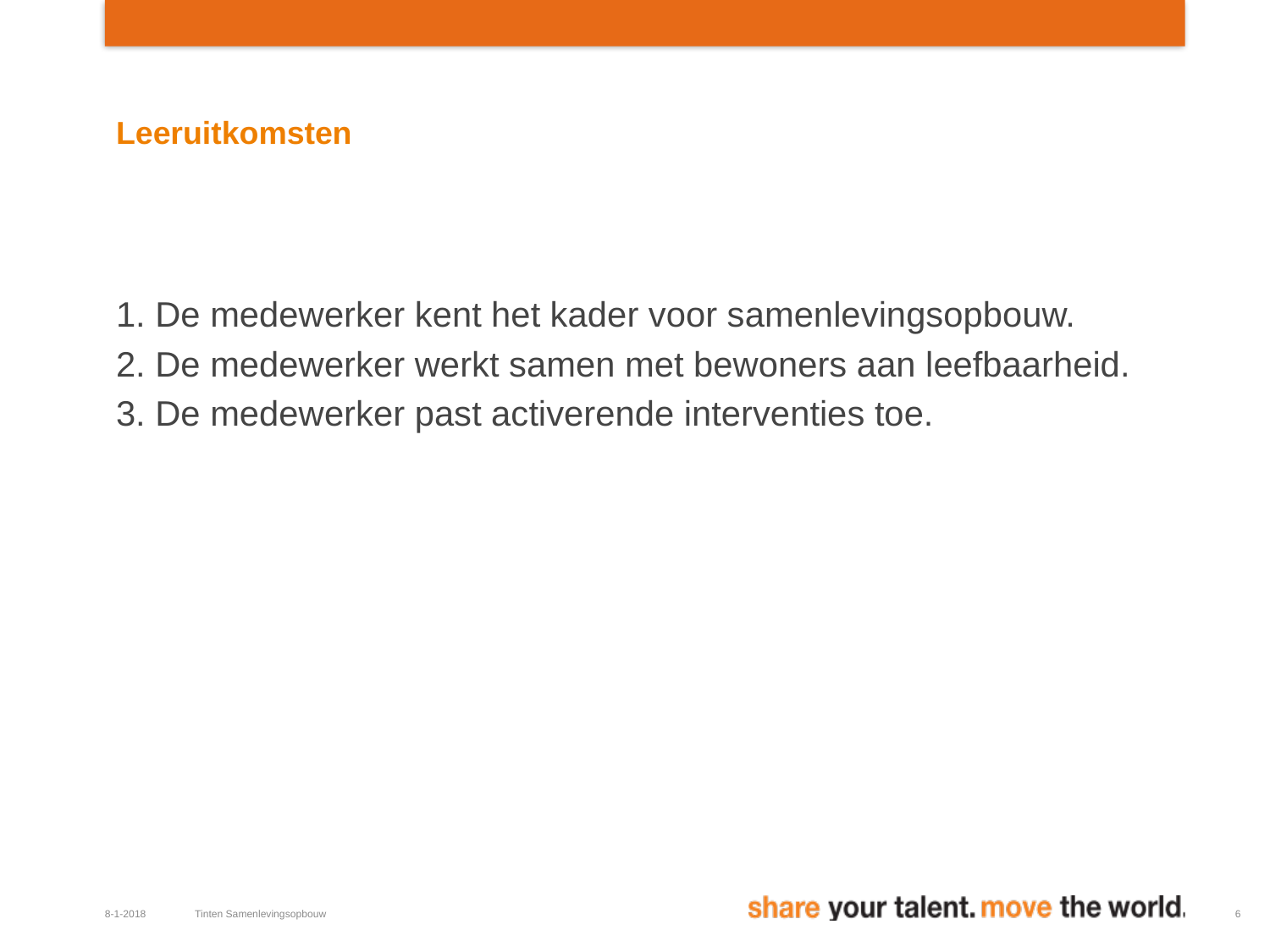

# Leeruitkomsten

1. De medewerker kent het kader voor samenlevingsopbouw.
2. De medewerker werkt samen met bewoners aan leefbaarheid.
3. De medewerker past activerende interventies toe.

8-1-2018
Tinten Samenlevingsopbouw
6